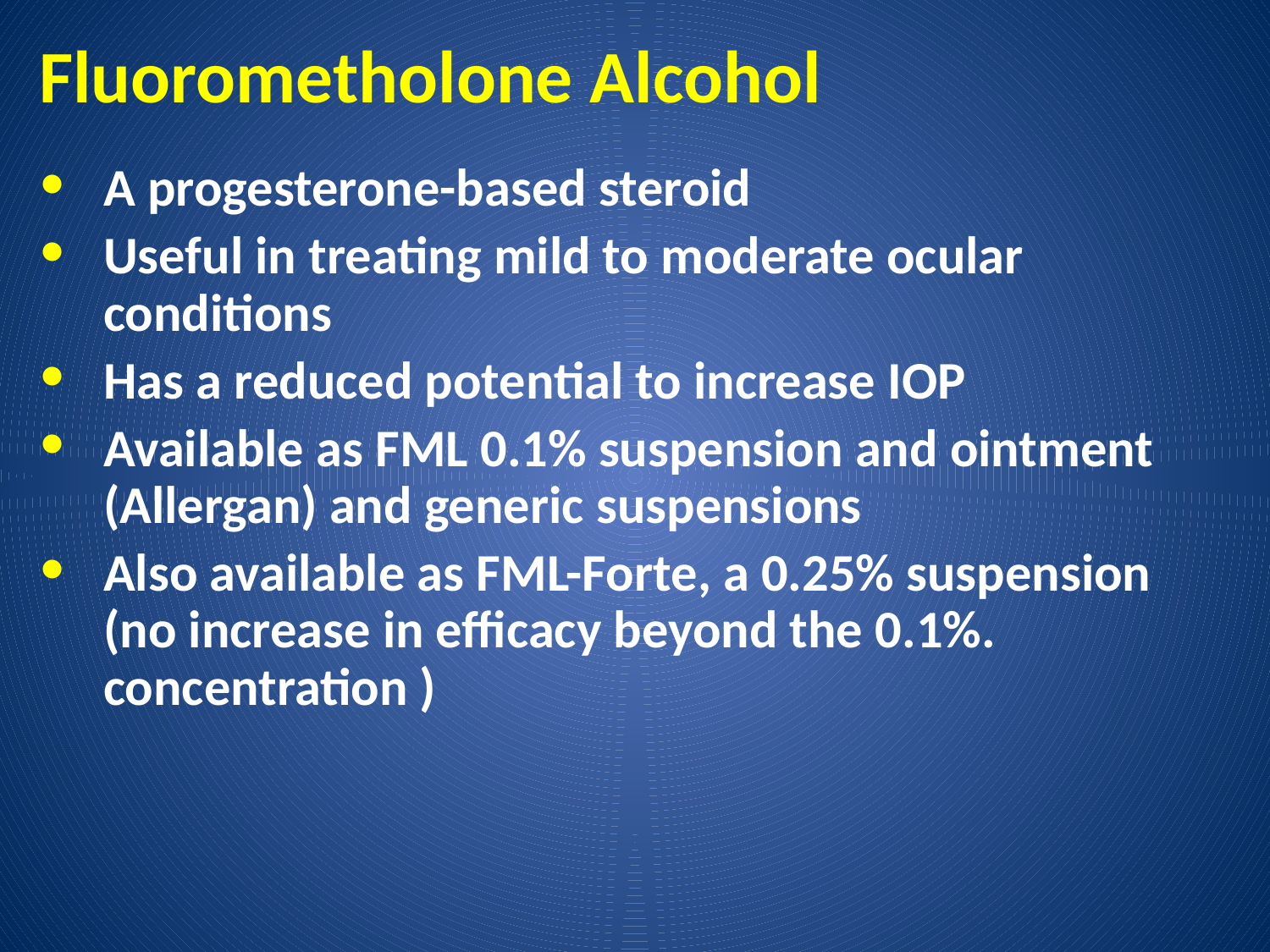

# Fluorometholone Alcohol
A progesterone-based steroid
Useful in treating mild to moderate ocular conditions
Has a reduced potential to increase IOP
Available as FML 0.1% suspension and ointment (Allergan) and generic suspensions
Also available as FML-Forte, a 0.25% suspension (no increase in efficacy beyond the 0.1%. concentration )